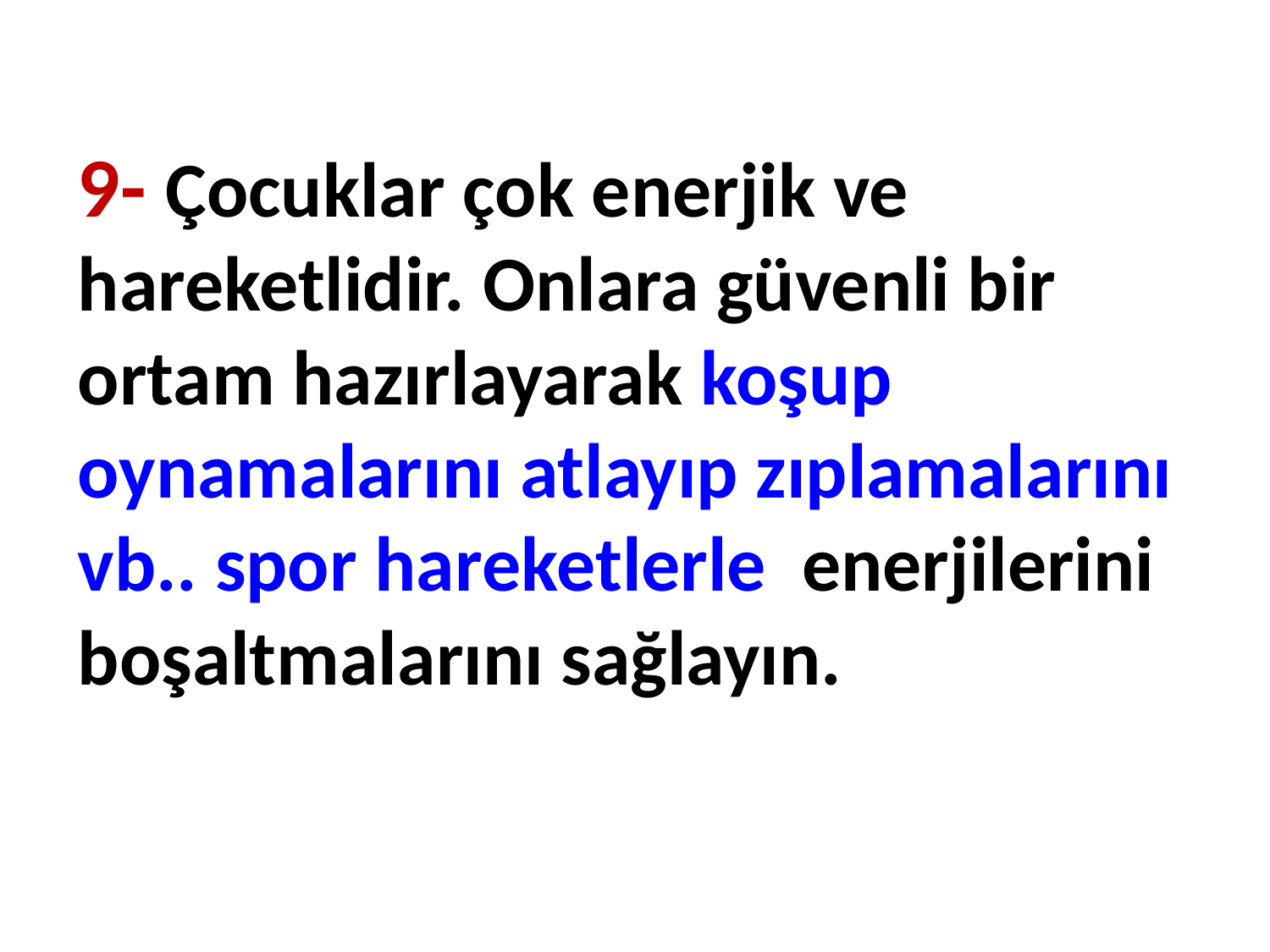

9- Çocuklar çok enerjik ve hareketlidir. Onlara güvenli bir ortam hazırlayarak koşup oynamalarını atlayıp zıplamalarını vb.. spor hareketlerle  enerjilerini boşaltmalarını sağlayın.